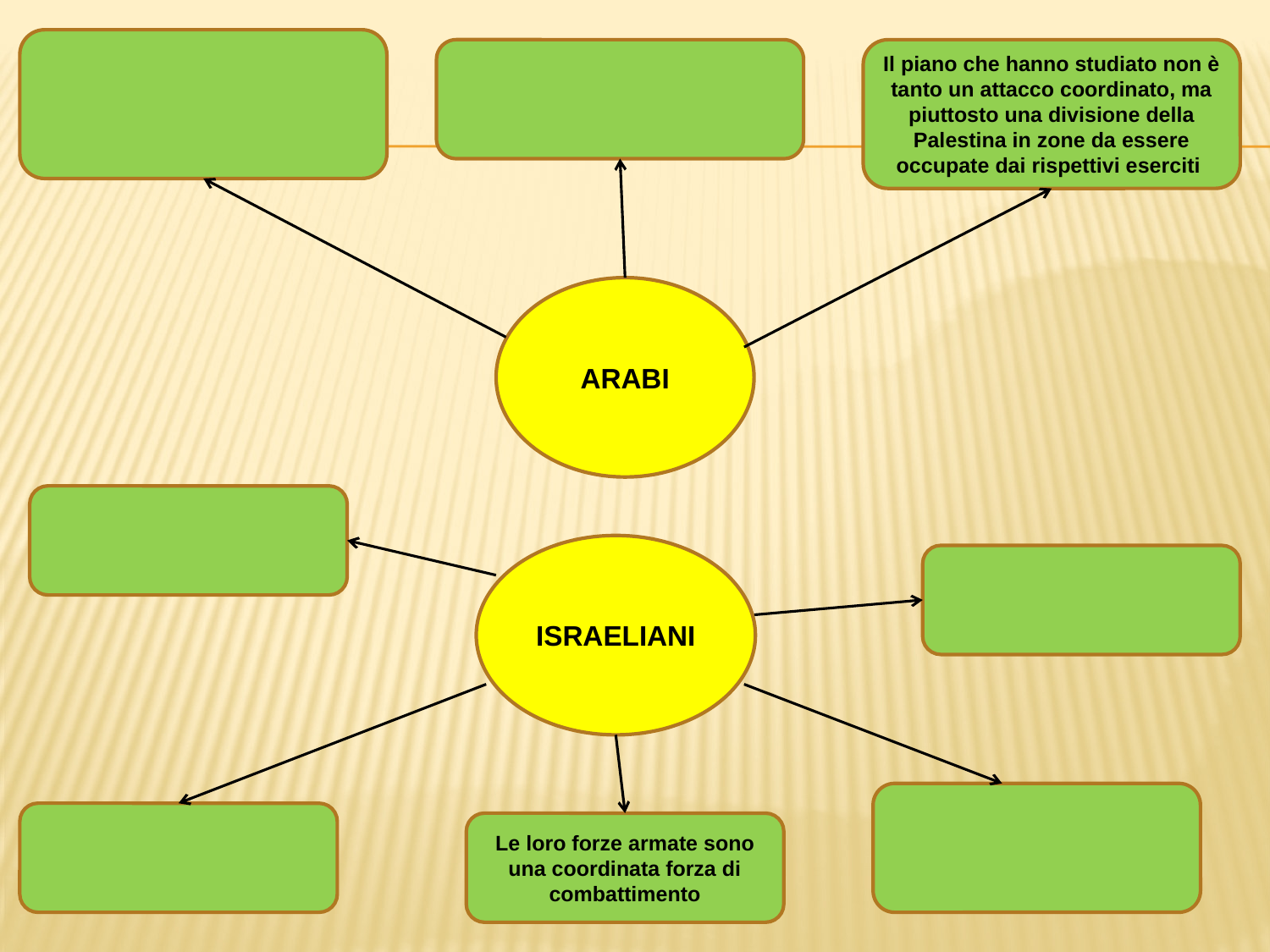

Il piano che hanno studiato non è tanto un attacco coordinato, ma piuttosto una divisione della Palestina in zone da essere occupate dai rispettivi eserciti
ARABI

ISRAELIANI

Le loro forze armate sono una coordinata forza di combattimento